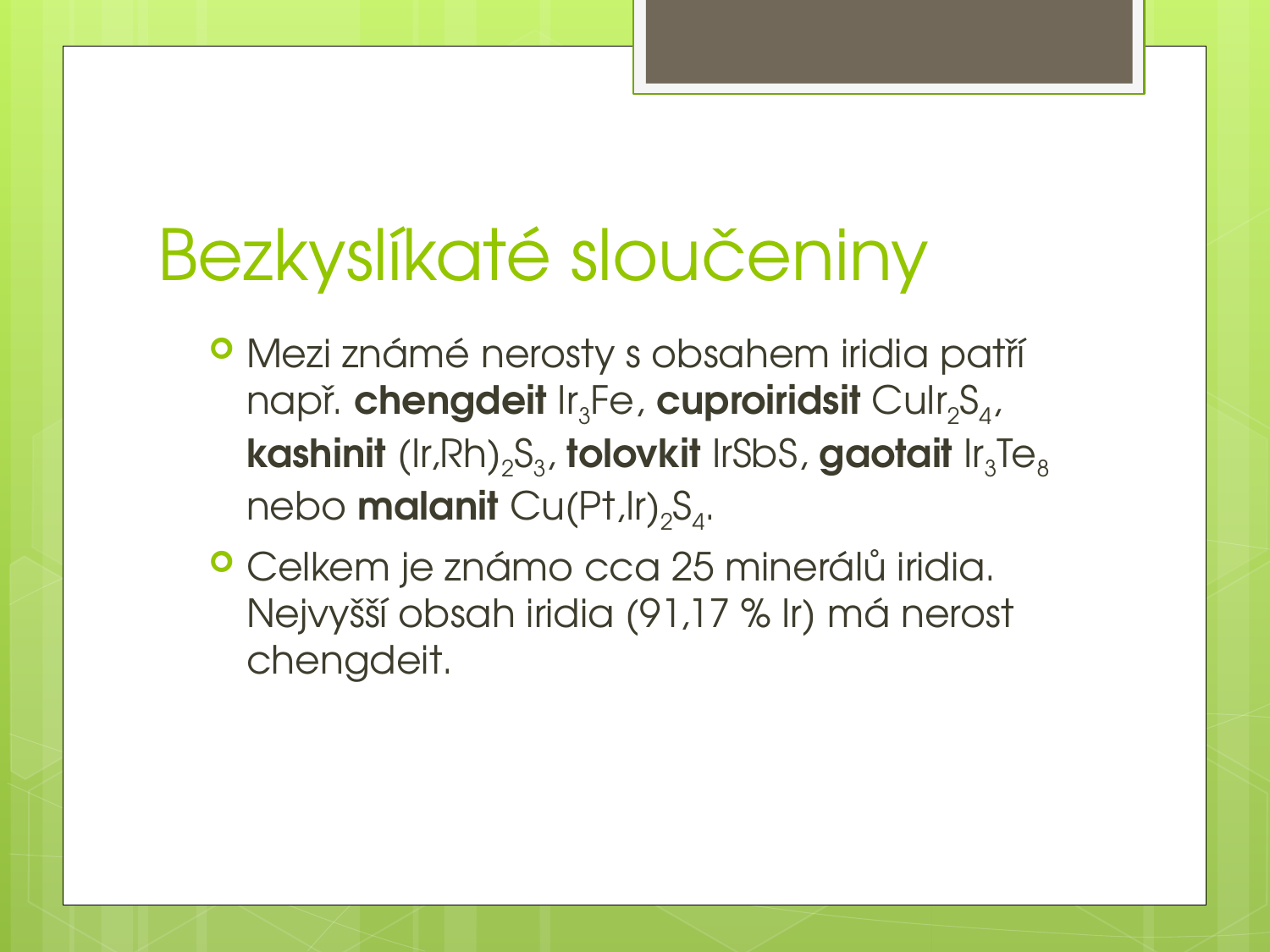

# Bezkyslíkaté sloučeniny
Mezi známé nerosty s obsahem iridia patří např. chengdeit Ir3Fe, cuproiridsit CuIr2S4, kashinit (Ir,Rh)2S3, tolovkit IrSbS, gaotait Ir3Te8 nebo malanit Cu(Pt,Ir)2S4.
Celkem je známo cca 25 minerálů iridia. Nejvyšší obsah iridia (91,17 % Ir) má nerost chengdeit.